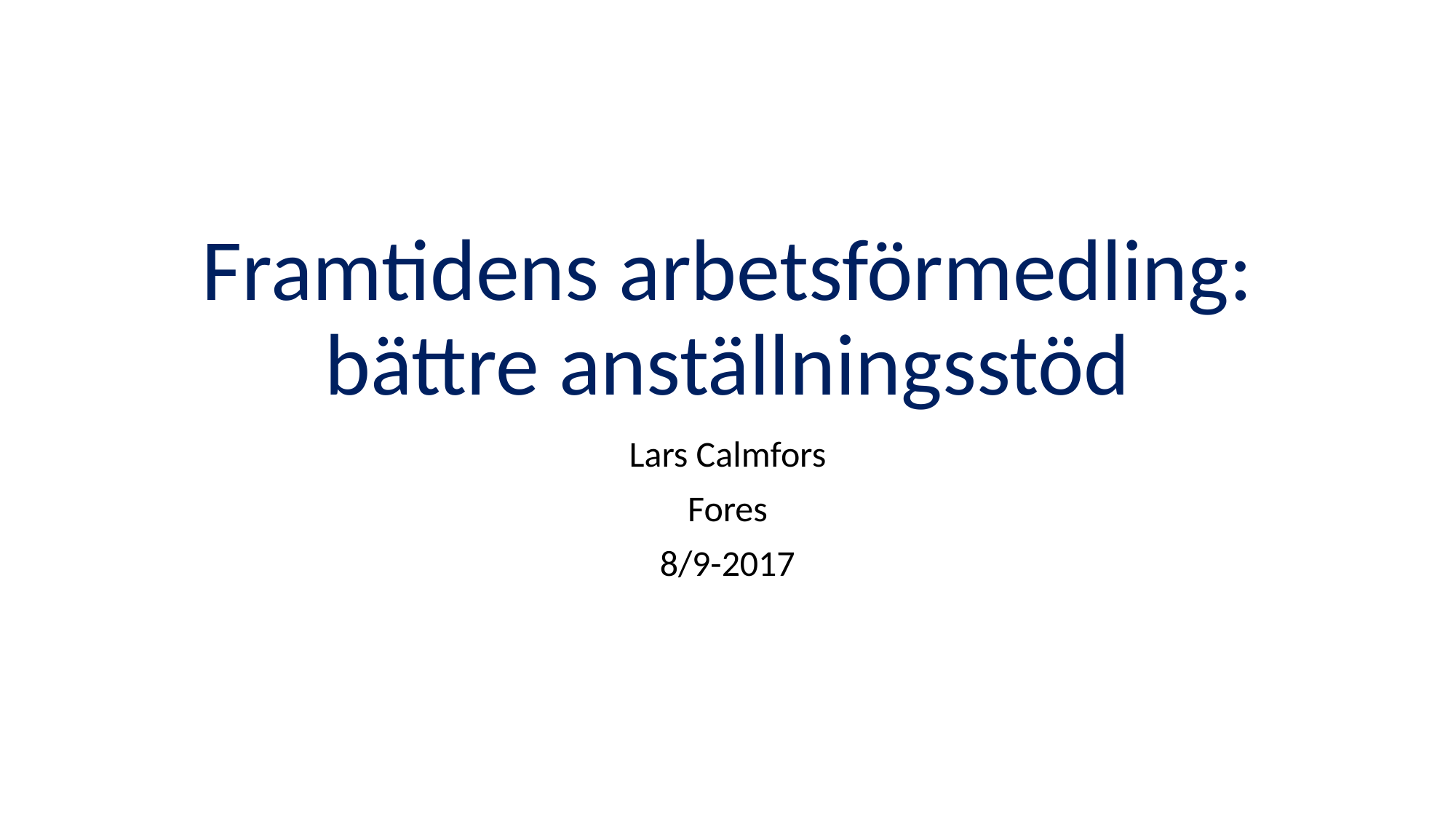

# Framtidens arbetsförmedling: bättre anställningsstöd
Lars Calmfors
Fores
8/9-2017